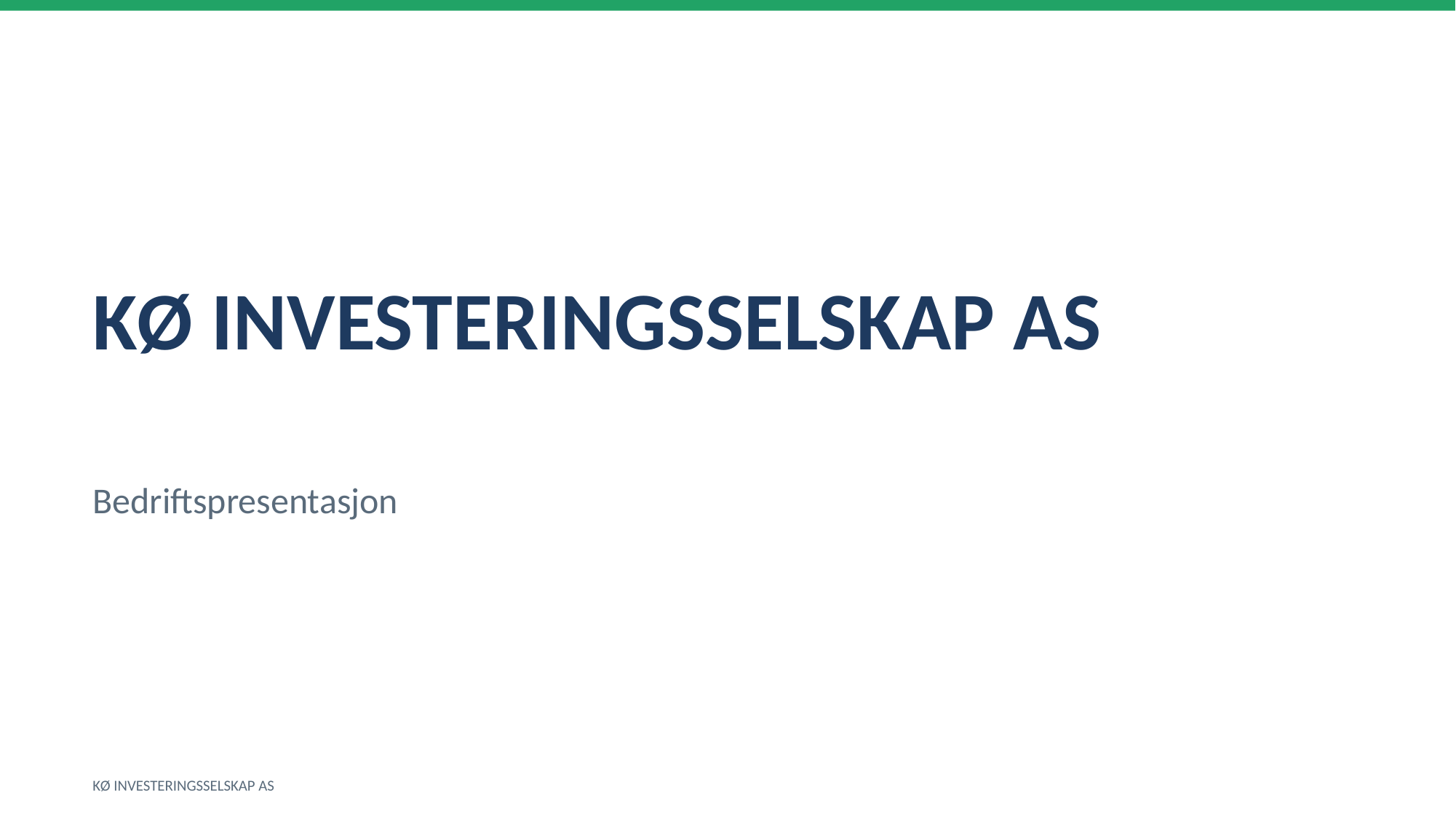

KØ INVESTERINGSSELSKAP AS
Bedriftspresentasjon
KØ INVESTERINGSSELSKAP AS